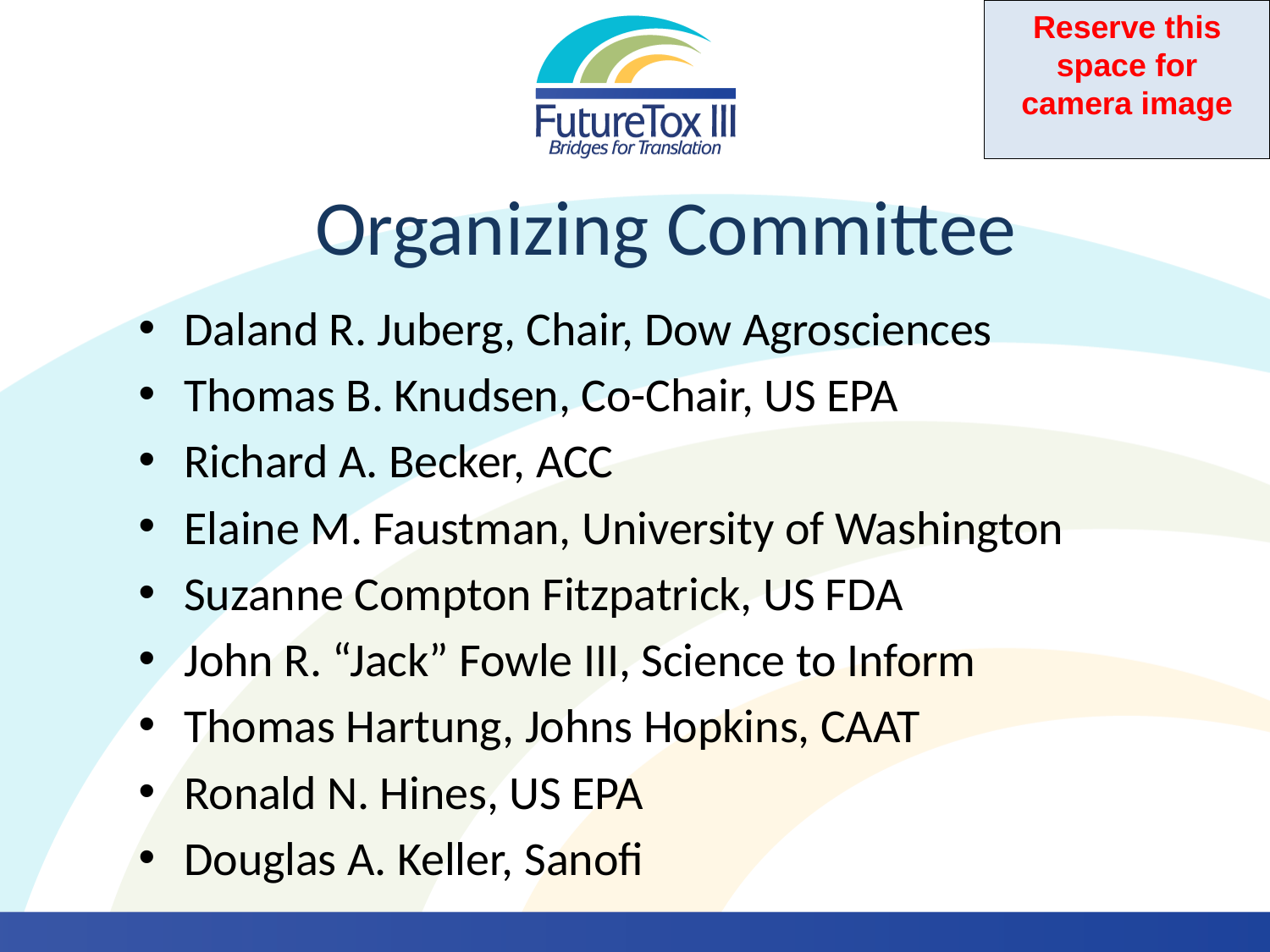

# Organizing Committee
Daland R. Juberg, Chair, Dow Agrosciences
Thomas B. Knudsen, Co-Chair, US EPA
Richard A. Becker, ACC
Elaine M. Faustman, University of Washington
Suzanne Compton Fitzpatrick, US FDA
John R. “Jack” Fowle III, Science to Inform
Thomas Hartung, Johns Hopkins, CAAT
Ronald N. Hines, US EPA
Douglas A. Keller, Sanofi